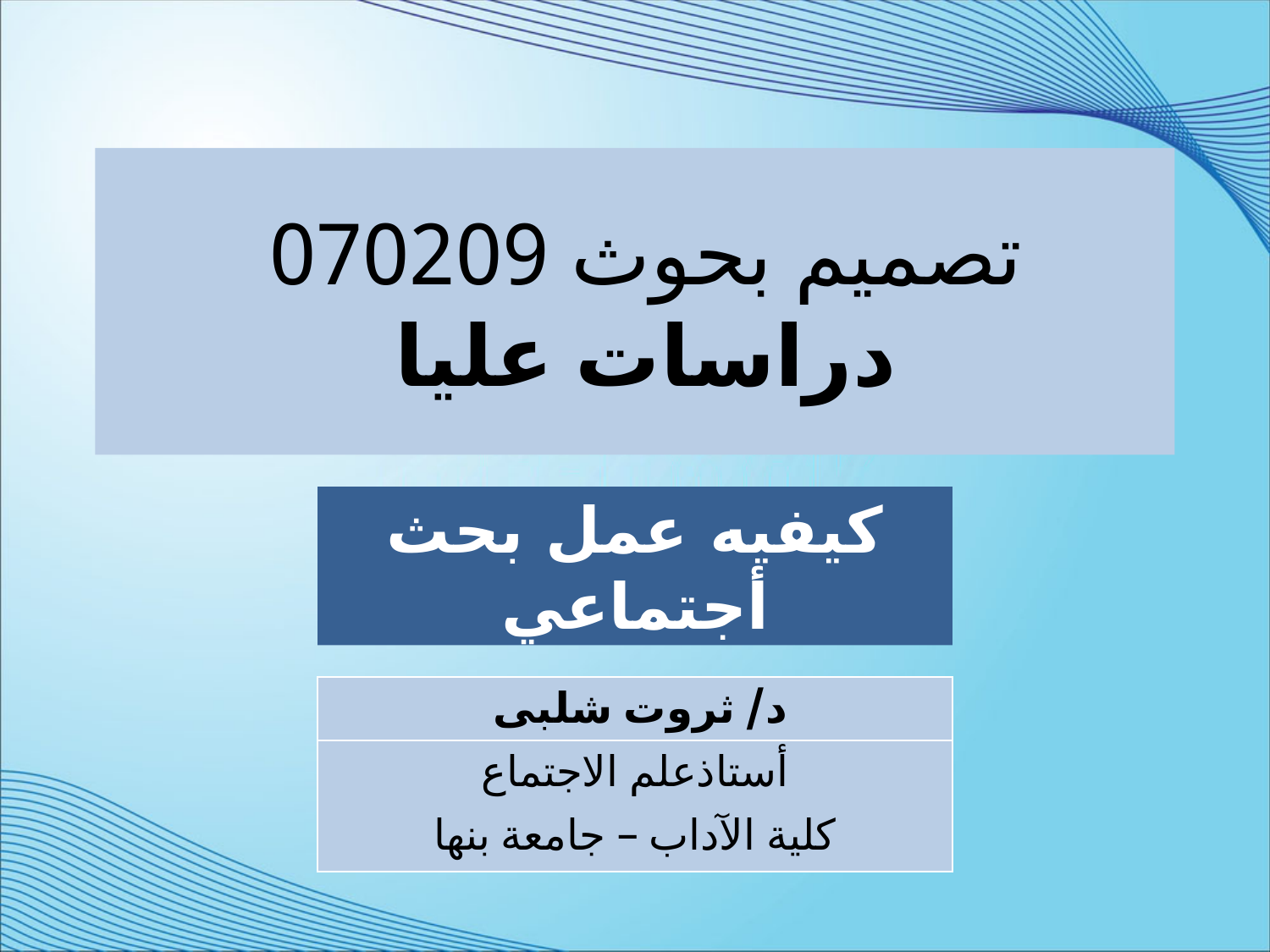

تصميم بحوث 070209
دراسات عليا
# كيفيه عمل بحث أجتماعي
| د/ ثروت شلبى |
| --- |
| أستاذعلم الاجتماع كلية الآداب – جامعة بنها |